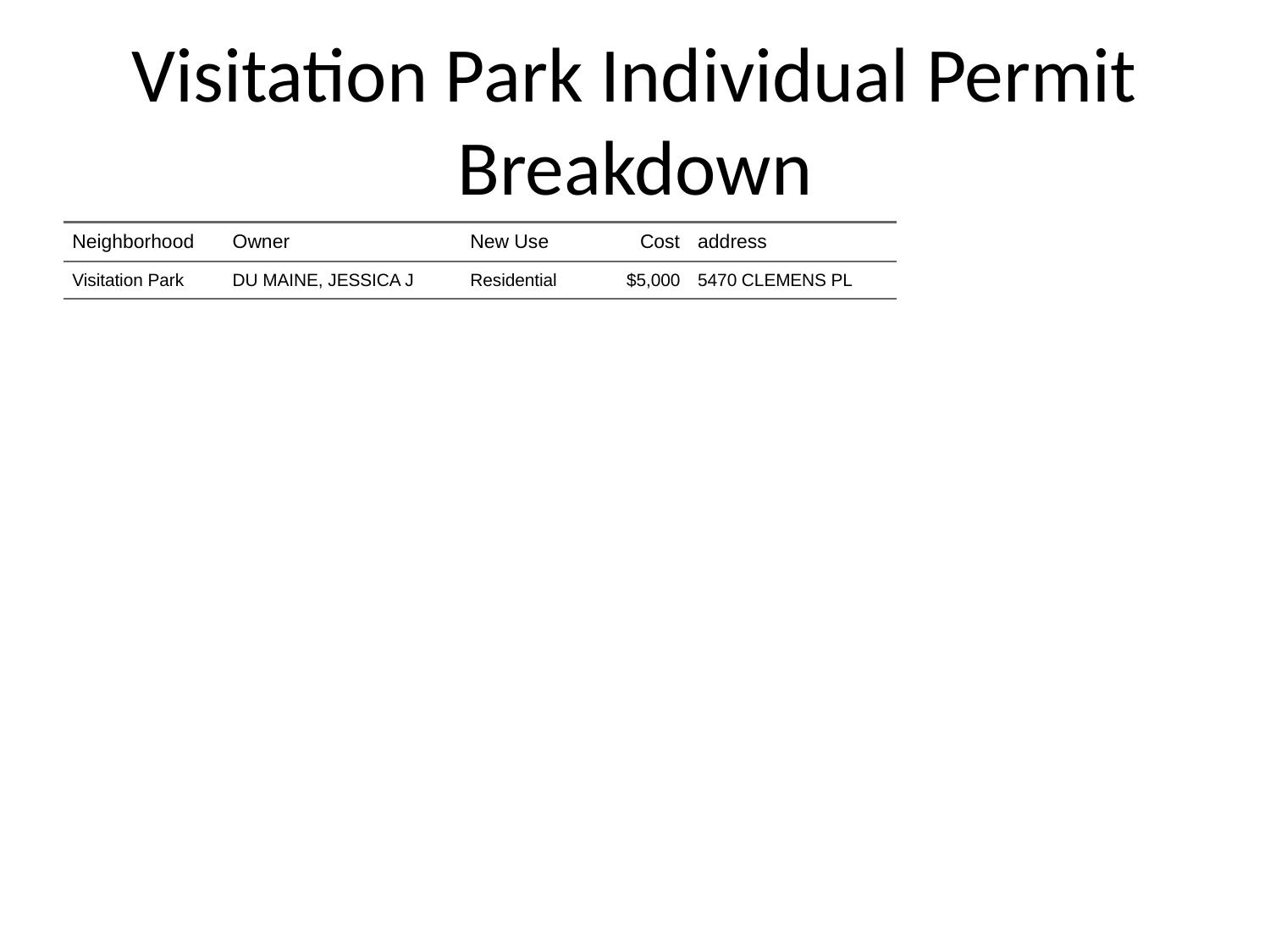

# Visitation Park Individual Permit Breakdown
| Neighborhood | Owner | New Use | Cost | address |
| --- | --- | --- | --- | --- |
| Visitation Park | DU MAINE, JESSICA J | Residential | $5,000 | 5470 CLEMENS PL |